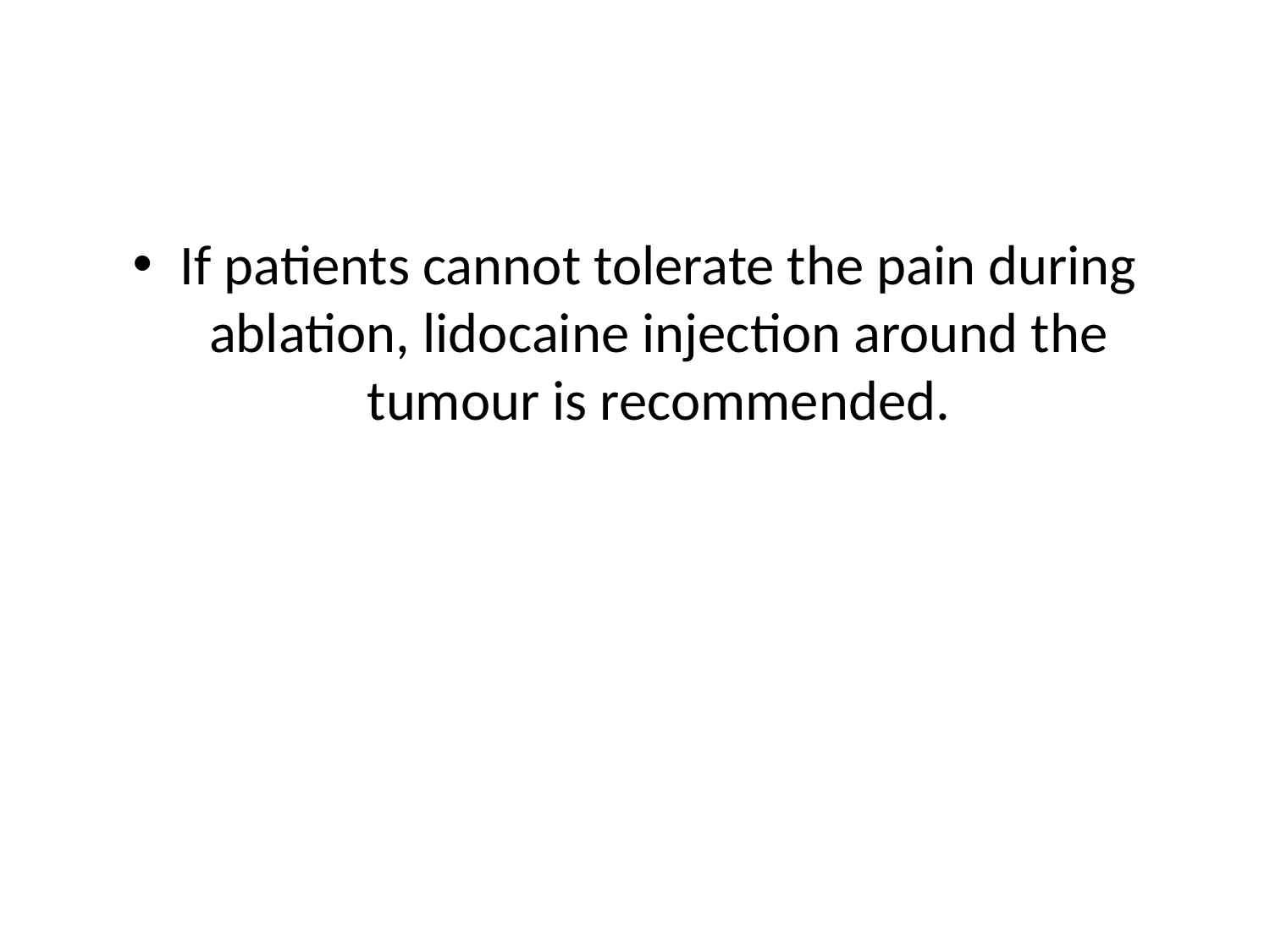

#
If patients cannot tolerate the pain during ablation, lidocaine injection around the tumour is recommended.